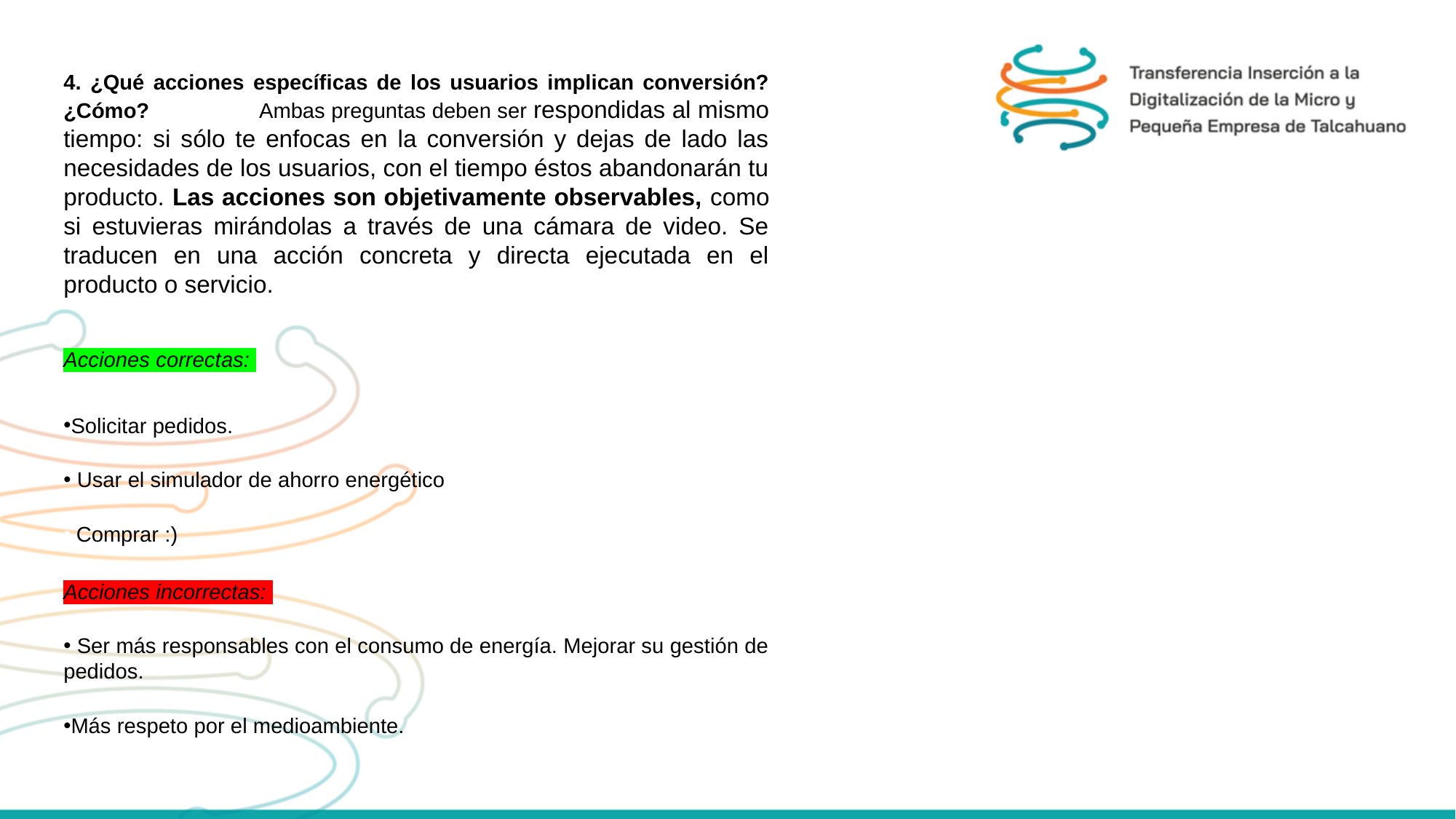

4. ¿Qué acciones específicas de los usuarios implican conversión? ¿Cómo?                  Ambas preguntas deben ser respondidas al mismo tiempo: si sólo te enfocas en la conversión y dejas de lado las necesidades de los usuarios, con el tiempo éstos abandonarán tu producto. Las acciones son objetivamente observables, como si estuvieras mirándolas a través de una cámara de video. Se traducen en una acción concreta y directa ejecutada en el producto o servicio.
Acciones correctas:
Solicitar pedidos.
 Usar el simulador de ahorro energético
 Comprar :)
Acciones incorrectas:
 Ser más responsables con el consumo de energía. Mejorar su gestión de pedidos.
Más respeto por el medioambiente.